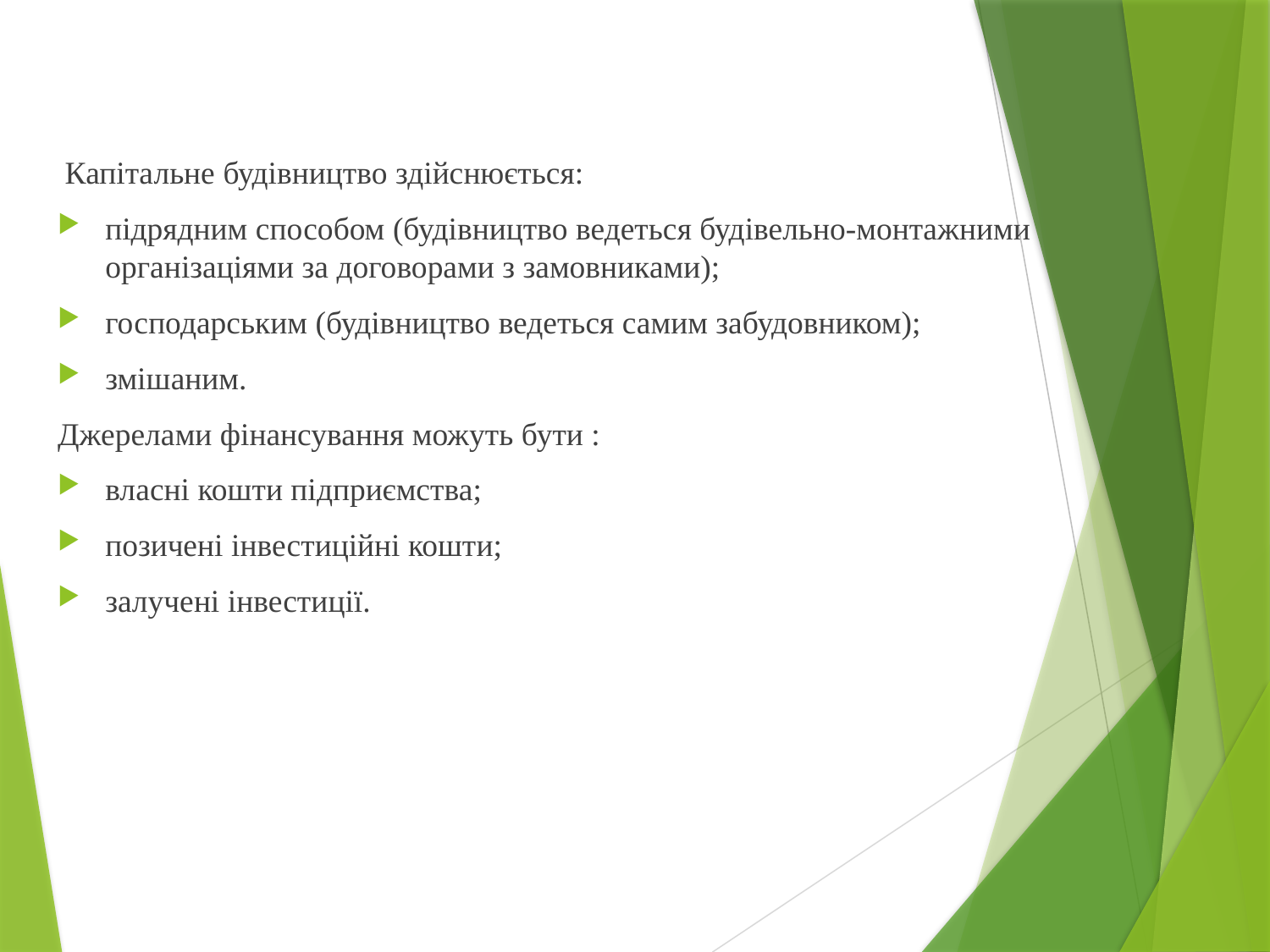

Капітальне будівництво здійснюється:
підрядним способом (будівництво ведеться будівельно-монтажними організаціями за договорами з замовниками);
господарським (будівництво ведеться самим забудовником);
змішаним.
Джерелами фінансування можуть бути :
власні кошти підприємства;
позичені інвестиційні кошти;
залучені інвестиції.